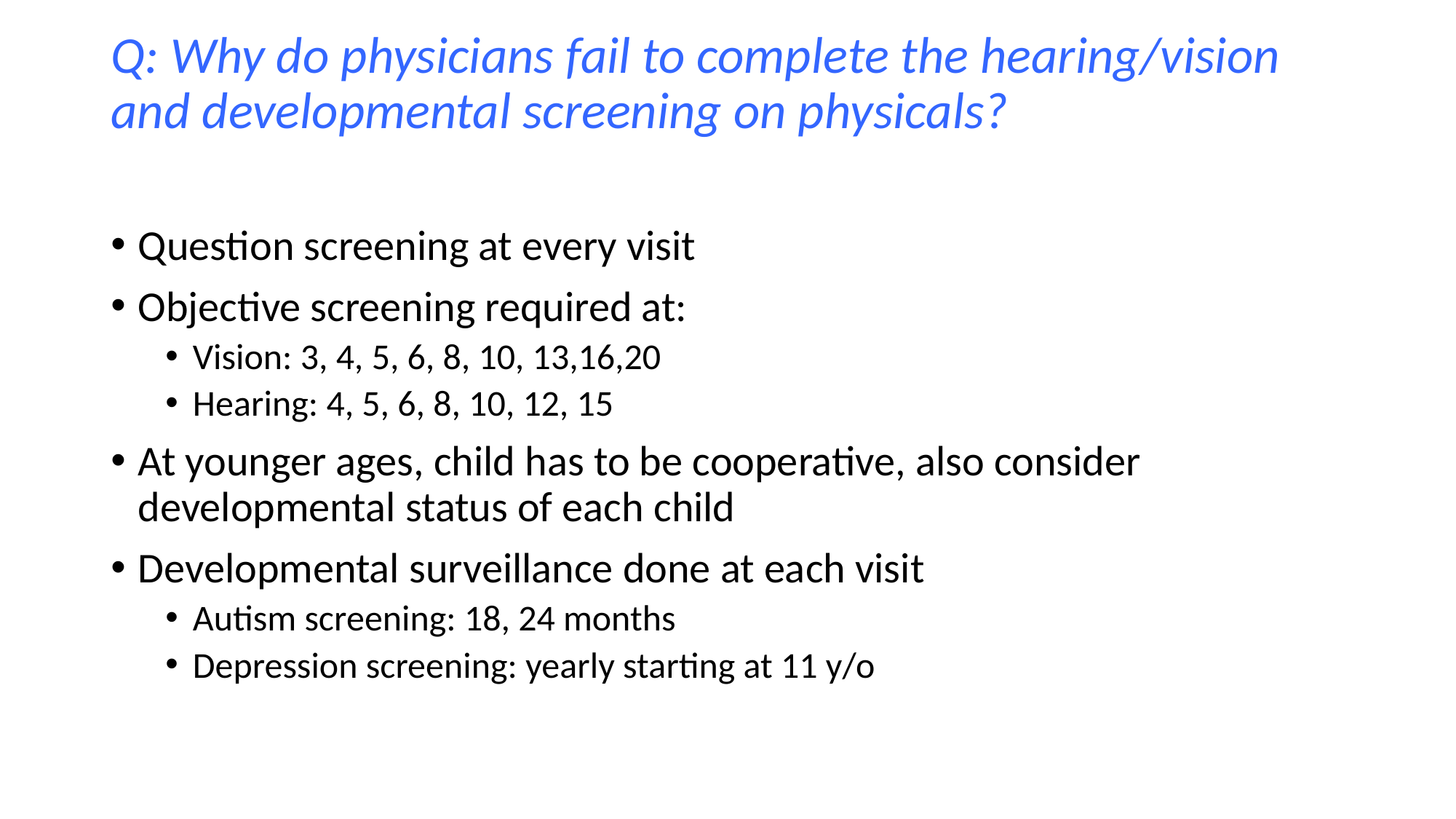

# Q: Why do physicians fail to complete the hearing/vision and developmental screening on physicals?
Question screening at every visit
Objective screening required at:
Vision: 3, 4, 5, 6, 8, 10, 13,16,20
Hearing: 4, 5, 6, 8, 10, 12, 15
At younger ages, child has to be cooperative, also consider developmental status of each child
Developmental surveillance done at each visit
Autism screening: 18, 24 months
Depression screening: yearly starting at 11 y/o